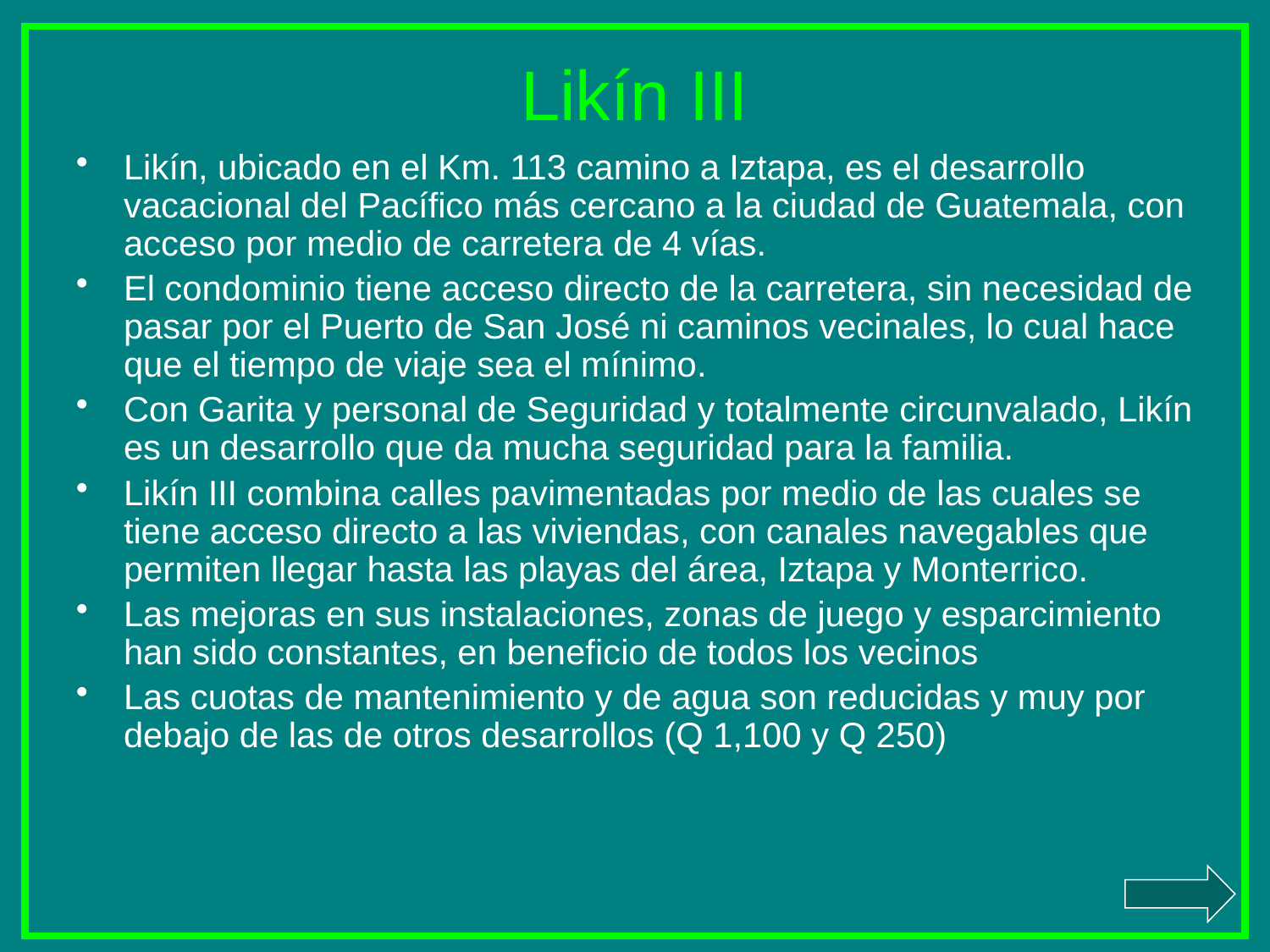

# Likín III
Likín, ubicado en el Km. 113 camino a Iztapa, es el desarrollo vacacional del Pacífico más cercano a la ciudad de Guatemala, con acceso por medio de carretera de 4 vías.
El condominio tiene acceso directo de la carretera, sin necesidad de pasar por el Puerto de San José ni caminos vecinales, lo cual hace que el tiempo de viaje sea el mínimo.
Con Garita y personal de Seguridad y totalmente circunvalado, Likín es un desarrollo que da mucha seguridad para la familia.
Likín III combina calles pavimentadas por medio de las cuales se tiene acceso directo a las viviendas, con canales navegables que permiten llegar hasta las playas del área, Iztapa y Monterrico.
Las mejoras en sus instalaciones, zonas de juego y esparcimiento han sido constantes, en beneficio de todos los vecinos
Las cuotas de mantenimiento y de agua son reducidas y muy por debajo de las de otros desarrollos (Q 1,100 y Q 250)